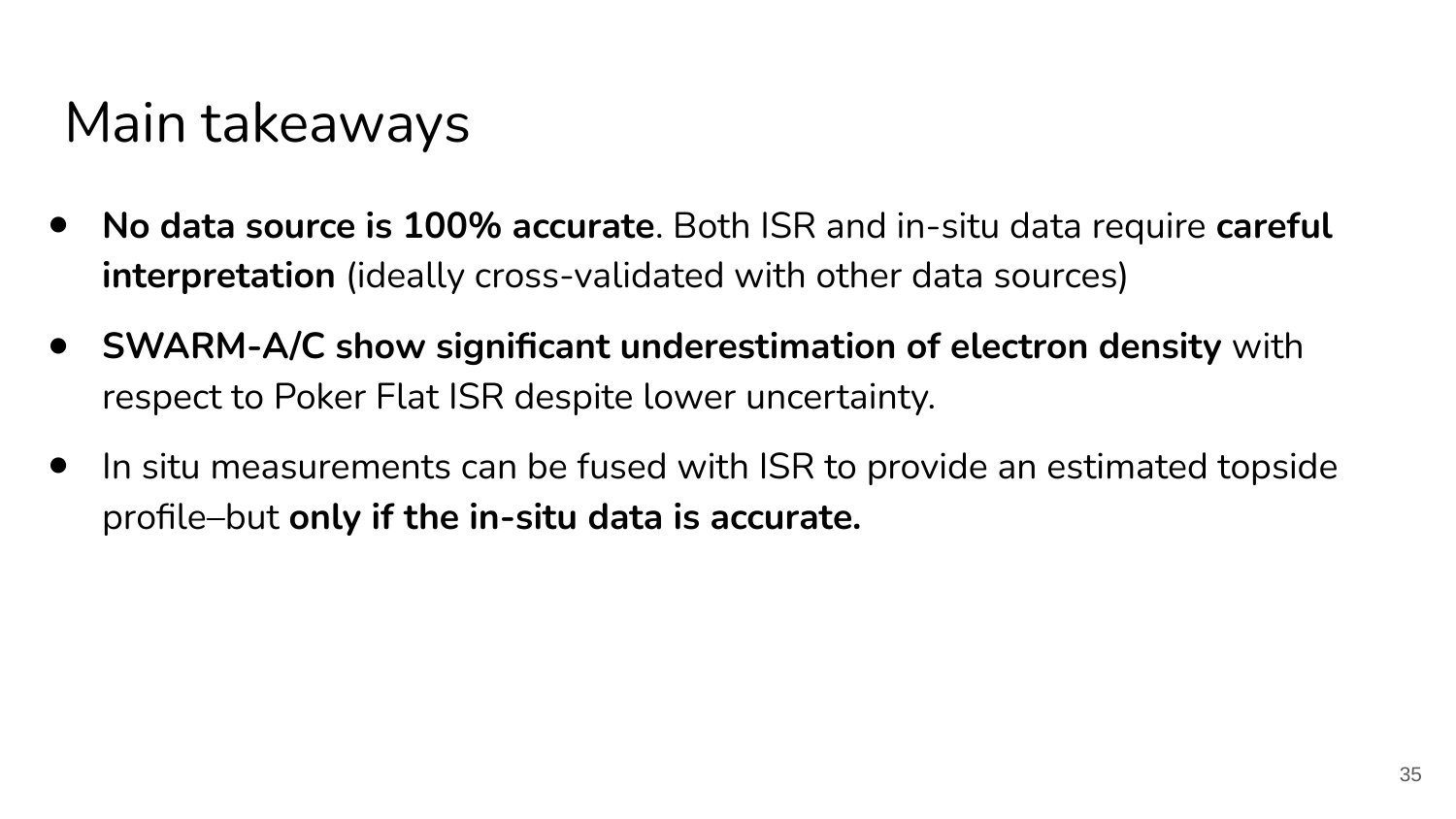

# Main takeaways
No data source is 100% accurate. Both ISR and in-situ data require careful interpretation (ideally cross-validated with other data sources)
SWARM-A/C show significant underestimation of electron density with respect to Poker Flat ISR despite lower uncertainty.
In situ measurements can be fused with ISR to provide an estimated topside profile–but only if the in-situ data is accurate.
35